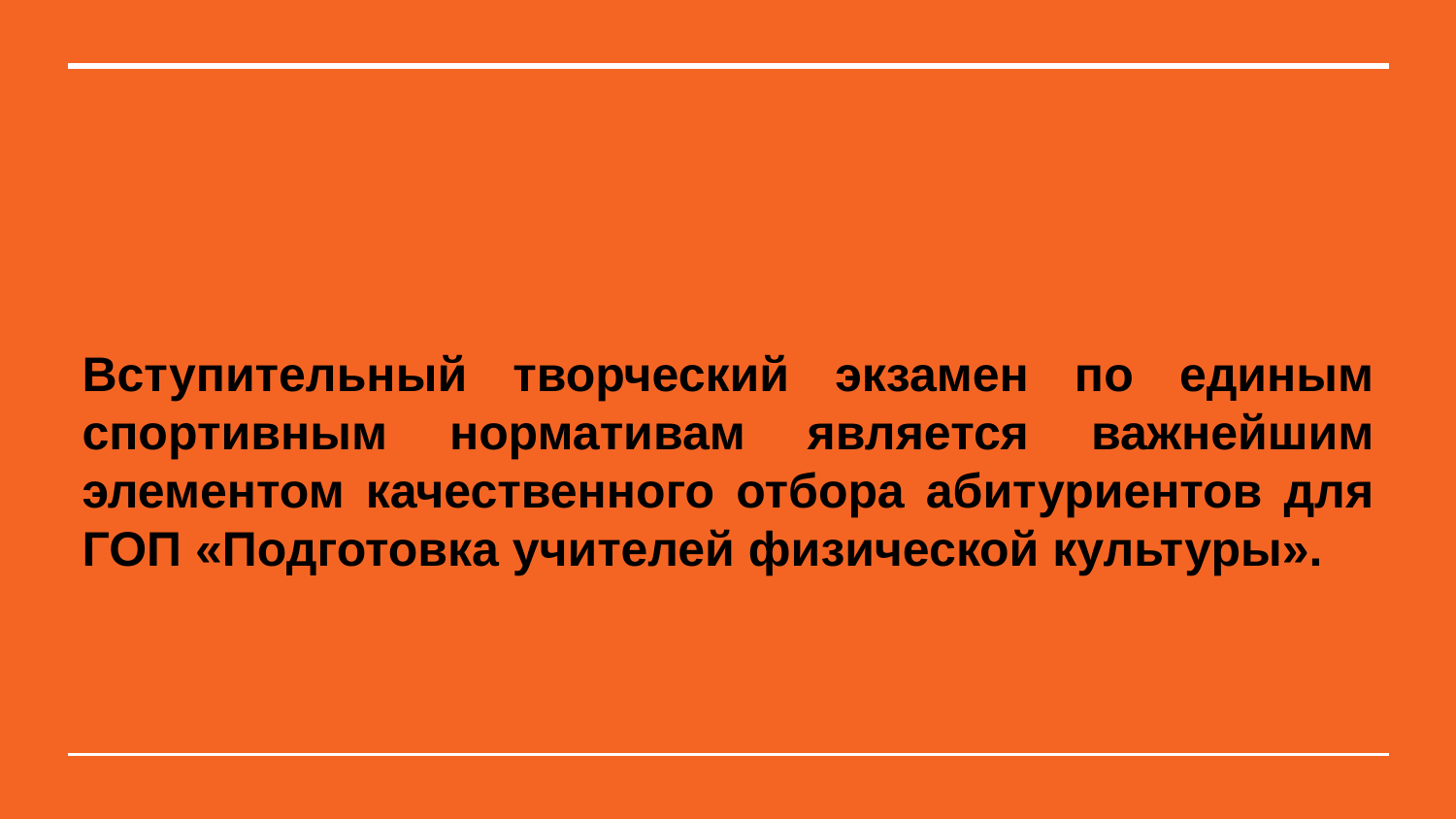

# Вступительный творческий экзамен по единым спортивным нормативам является важнейшим элементом качественного отбора абитуриентов для ГОП «Подготовка учителей физической культуры».